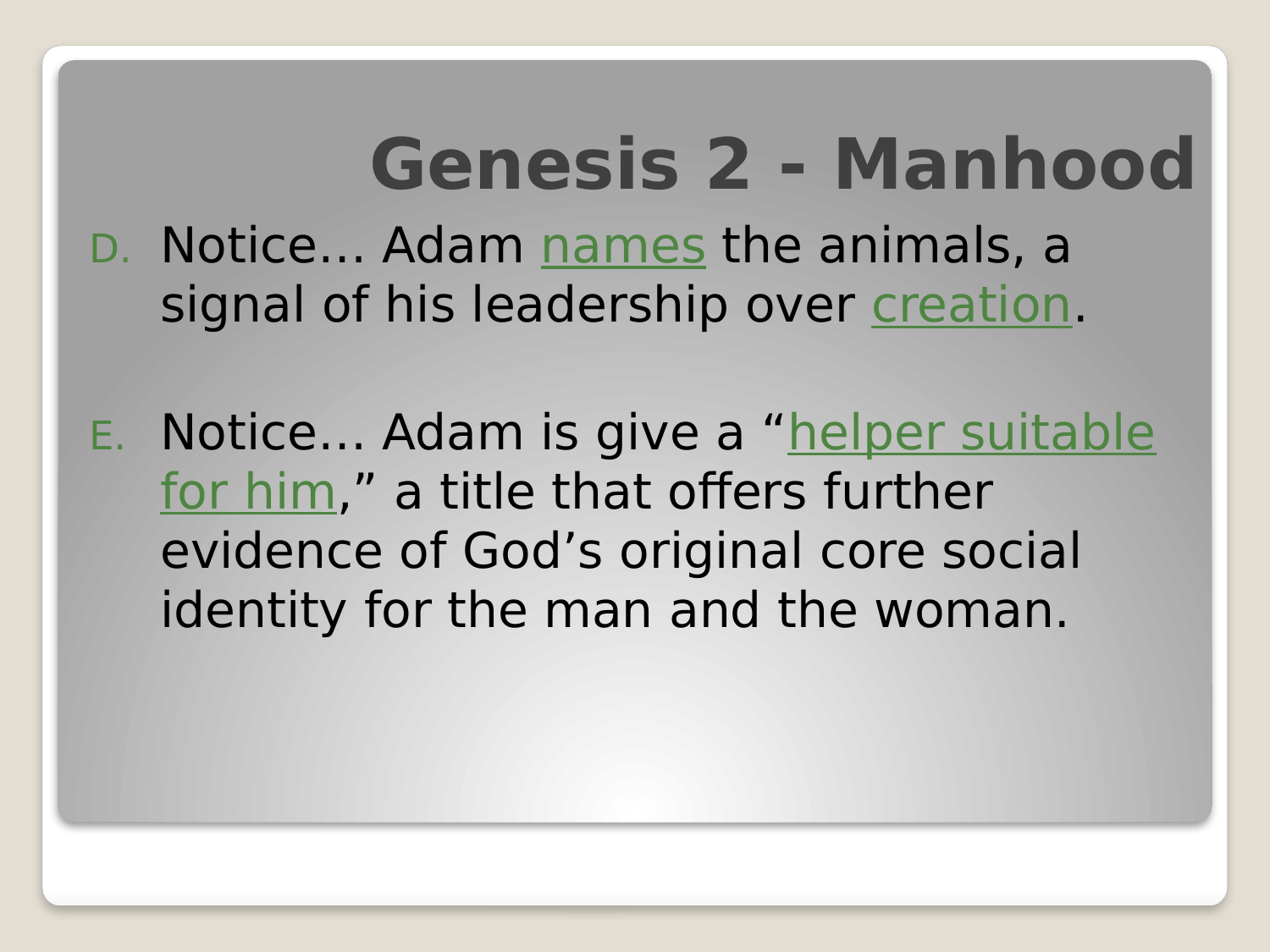

# Genesis 2 - Manhood
Notice… Adam names the animals, a signal of his leadership over creation.

Notice… Adam is give a “helper suitable for him,” a title that offers further evidence of God’s original core social identity for the man and the woman.